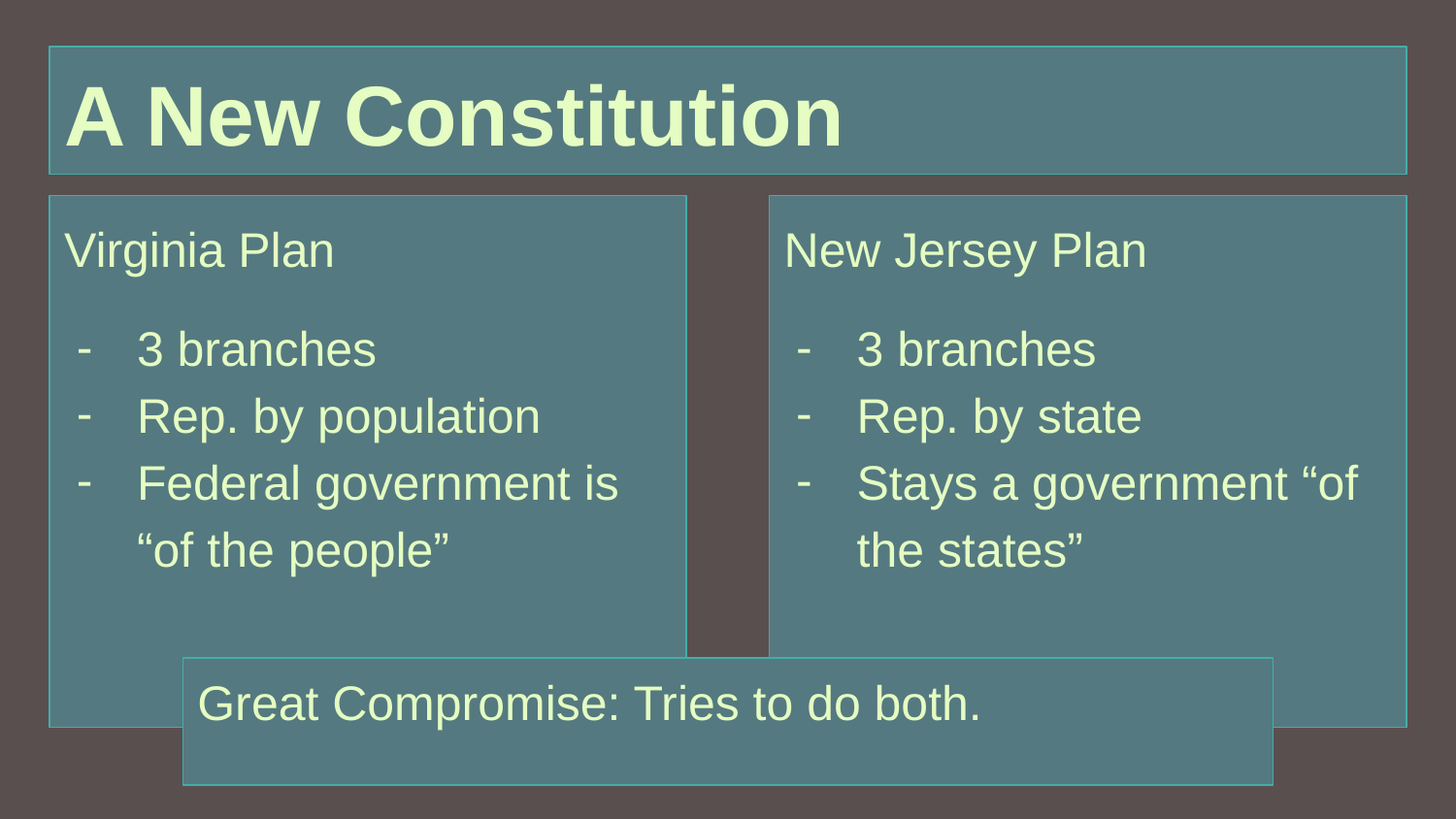

# A New Constitution
Virginia Plan
3 branches
Rep. by population
Federal government is “of the people”
New Jersey Plan
3 branches
Rep. by state
Stays a government “of the states”
Great Compromise: Tries to do both.